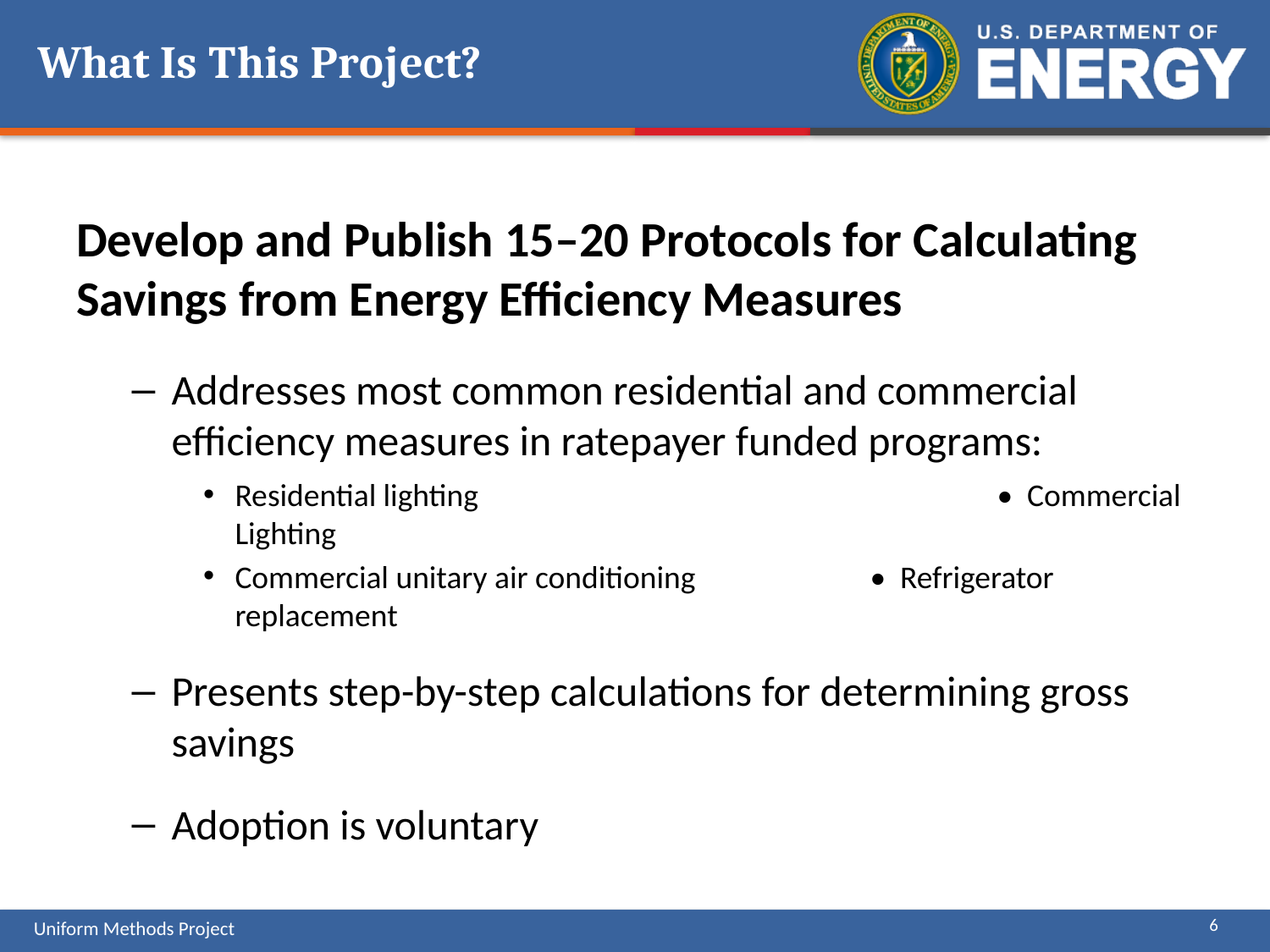

# What Is This Project?
Develop and Publish 15–20 Protocols for Calculating Savings from Energy Efficiency Measures
Addresses most common residential and commercial efficiency measures in ratepayer funded programs:
Residential lighting					•  Commercial Lighting
Commercial unitary air conditioning		•  Refrigerator replacement
Presents step-by-step calculations for determining gross savings
Adoption is voluntary